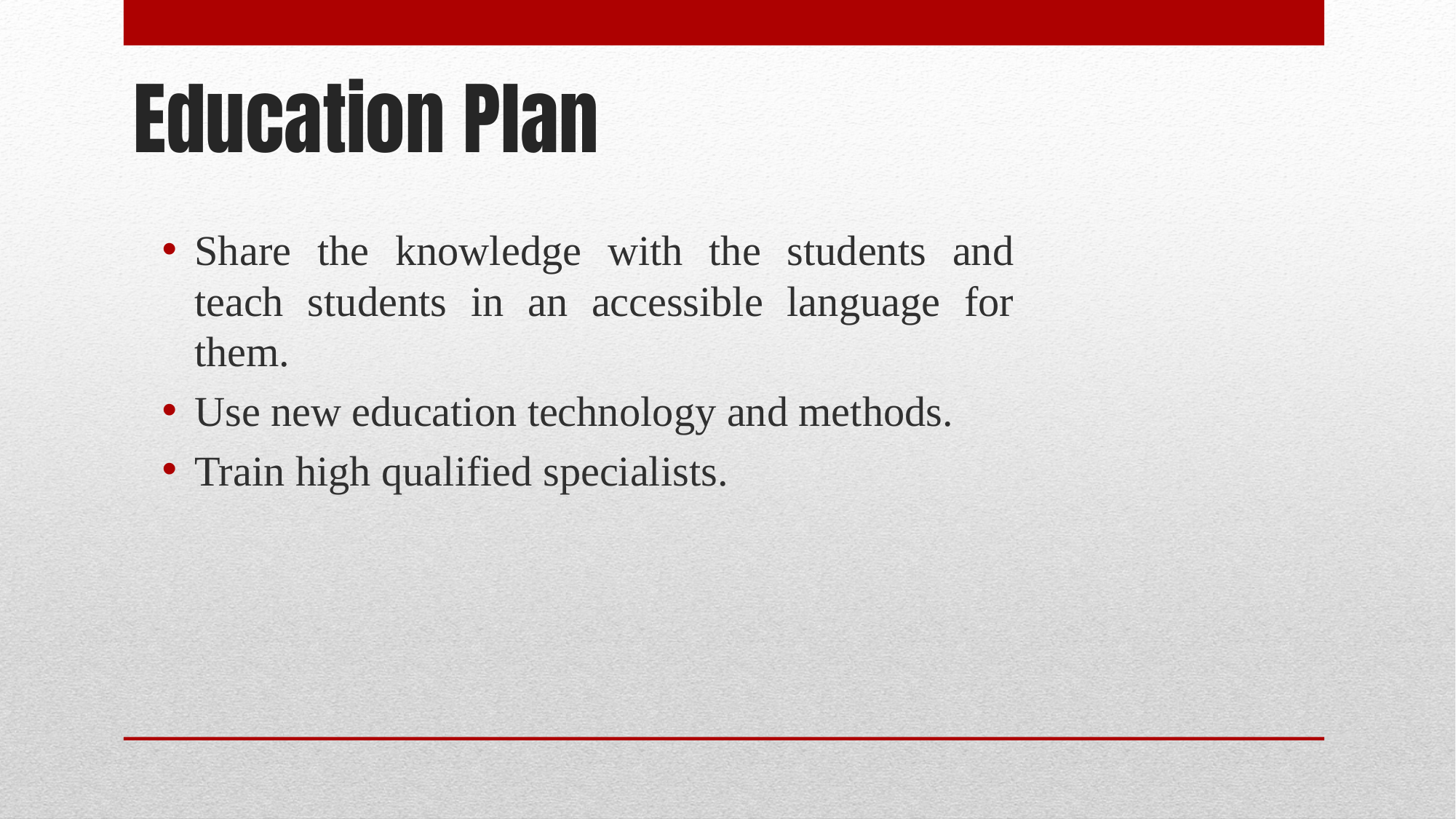

# Education Plan
Share the knowledge with the students and teach students in an accessible language for them.
Use new education technology and methods.
Train high qualified specialists.